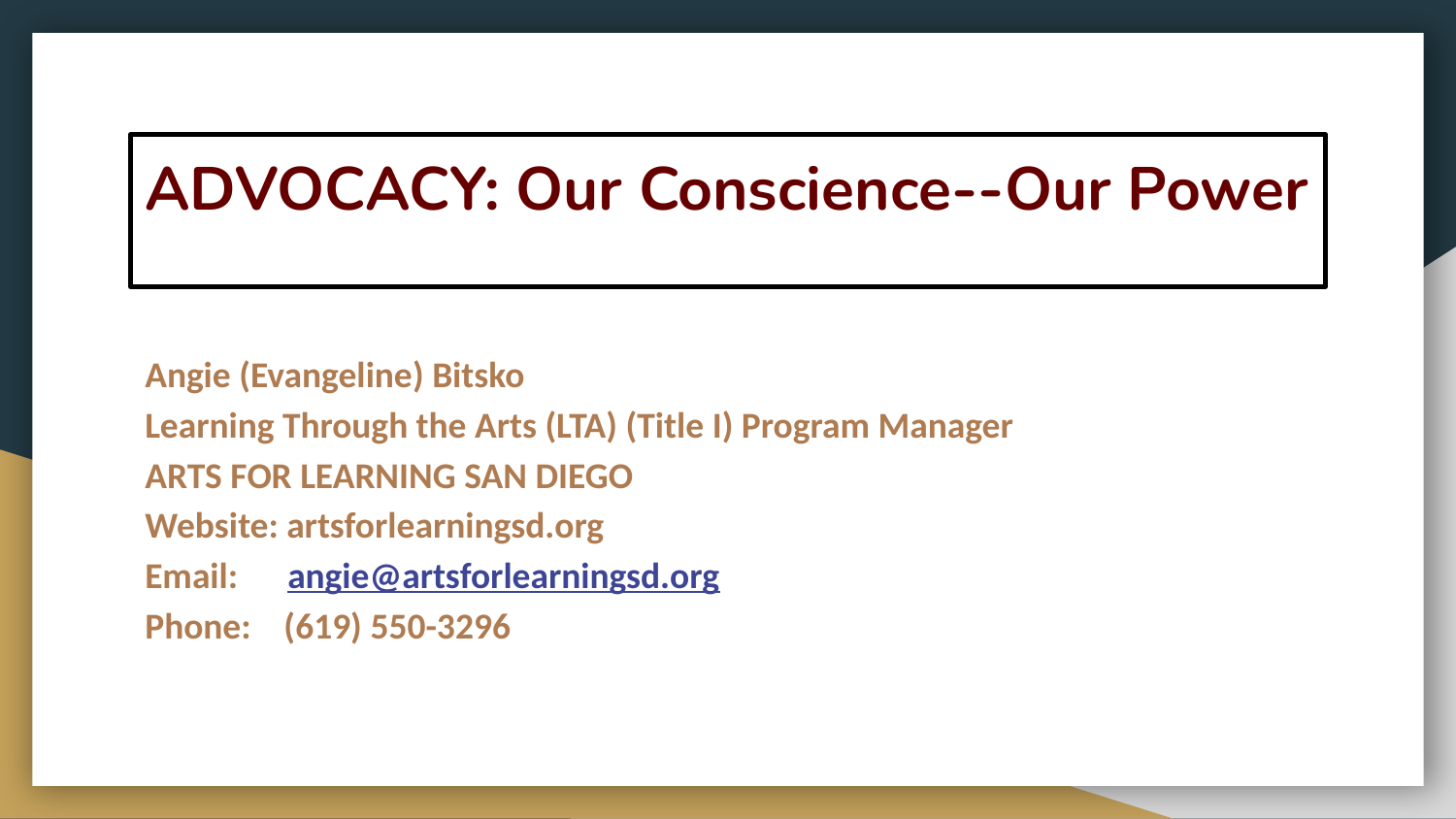

# ADVOCACY: Our Conscience--Our Power

Angie (Evangeline) Bitsko
Learning Through the Arts (LTA) (Title I) Program Manager
ARTS FOR LEARNING SAN DIEGO
Website: artsforlearningsd.org
Email:      angie@artsforlearningsd.org
Phone:    (619) 550-3296